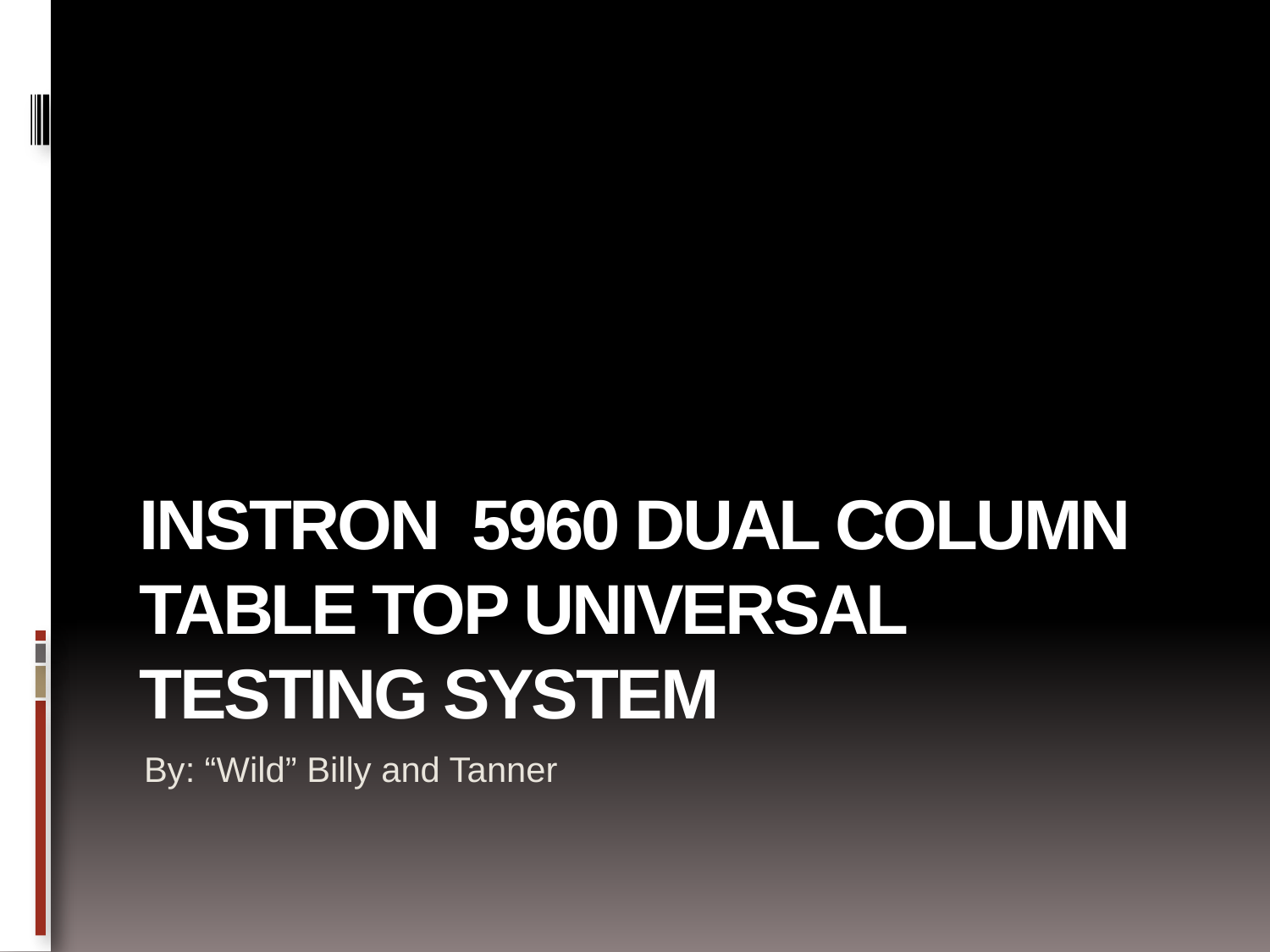

# Instron  5960 Dual Column Table top Universal Testing System
By: “Wild” Billy and Tanner